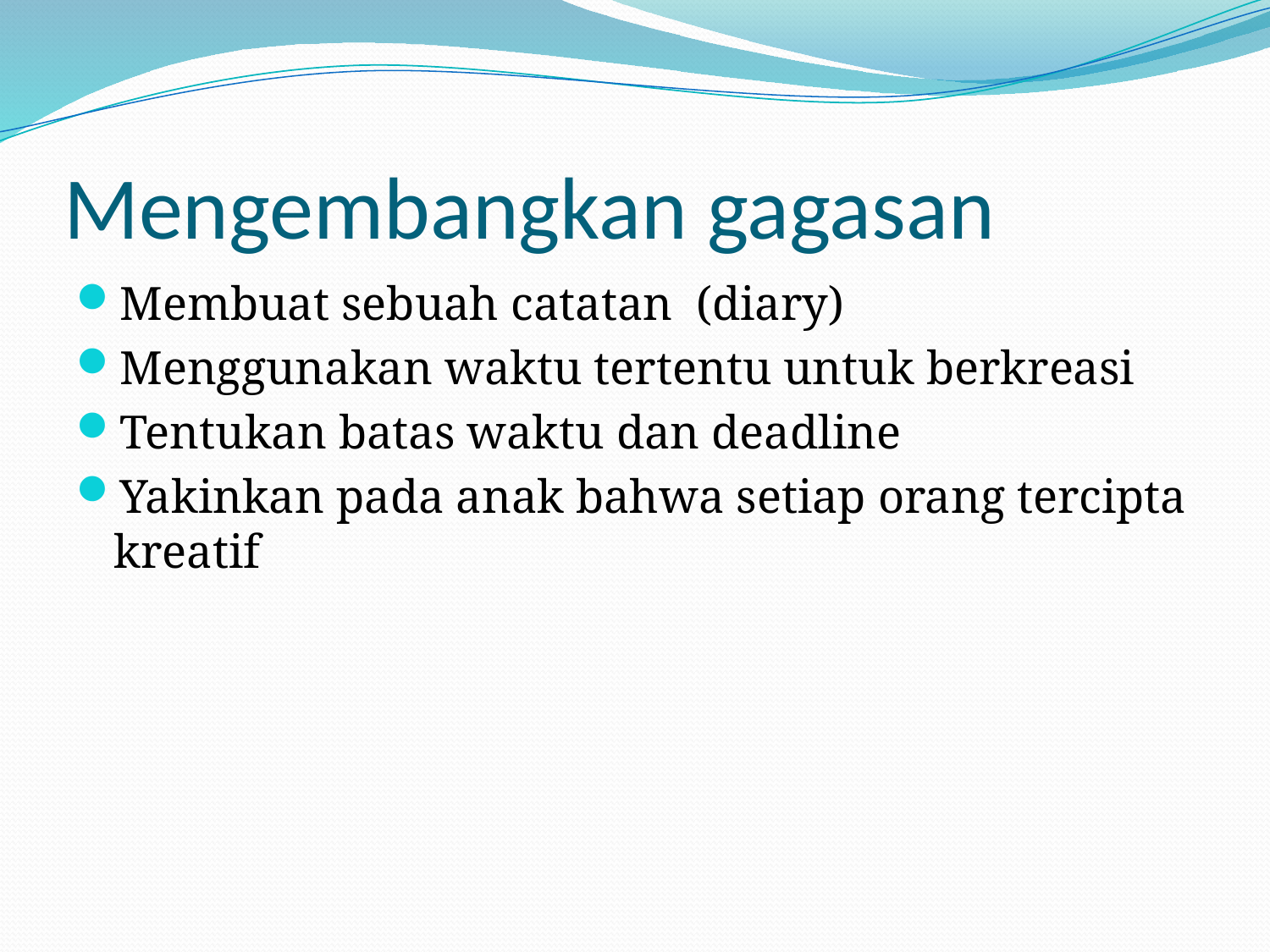

# Mengembangkan gagasan
Membuat sebuah catatan  (diary)
Menggunakan waktu tertentu untuk berkreasi
Tentukan batas waktu dan deadline
Yakinkan pada anak bahwa setiap orang tercipta kreatif